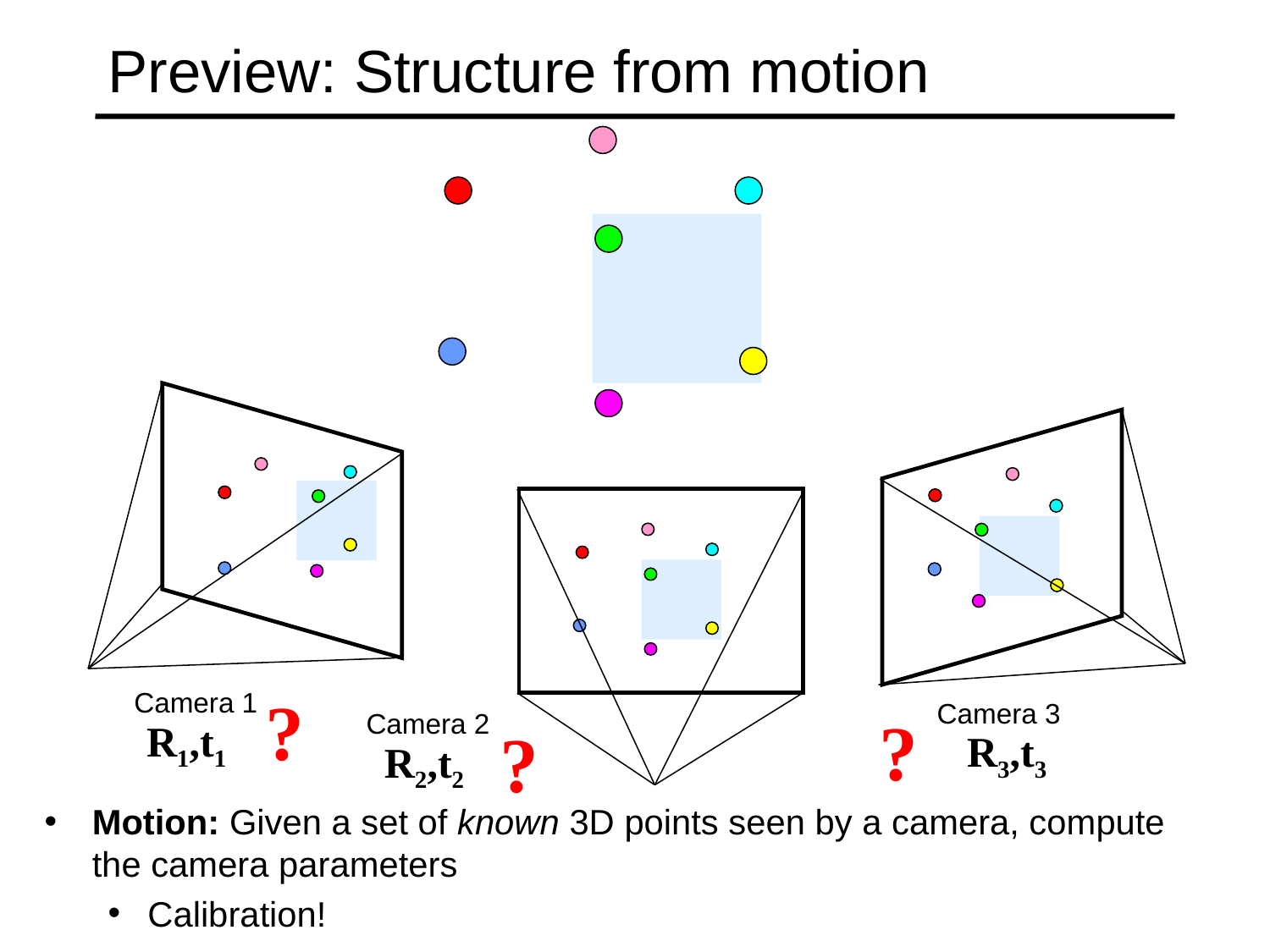

# Preview: Structure from motion

?
Camera 1
Camera 3

?
Camera 2
R1,t1
?
R3,t3
R2,t2
Motion: Given a set of known 3D points seen by a camera, compute the camera parameters
Calibration!